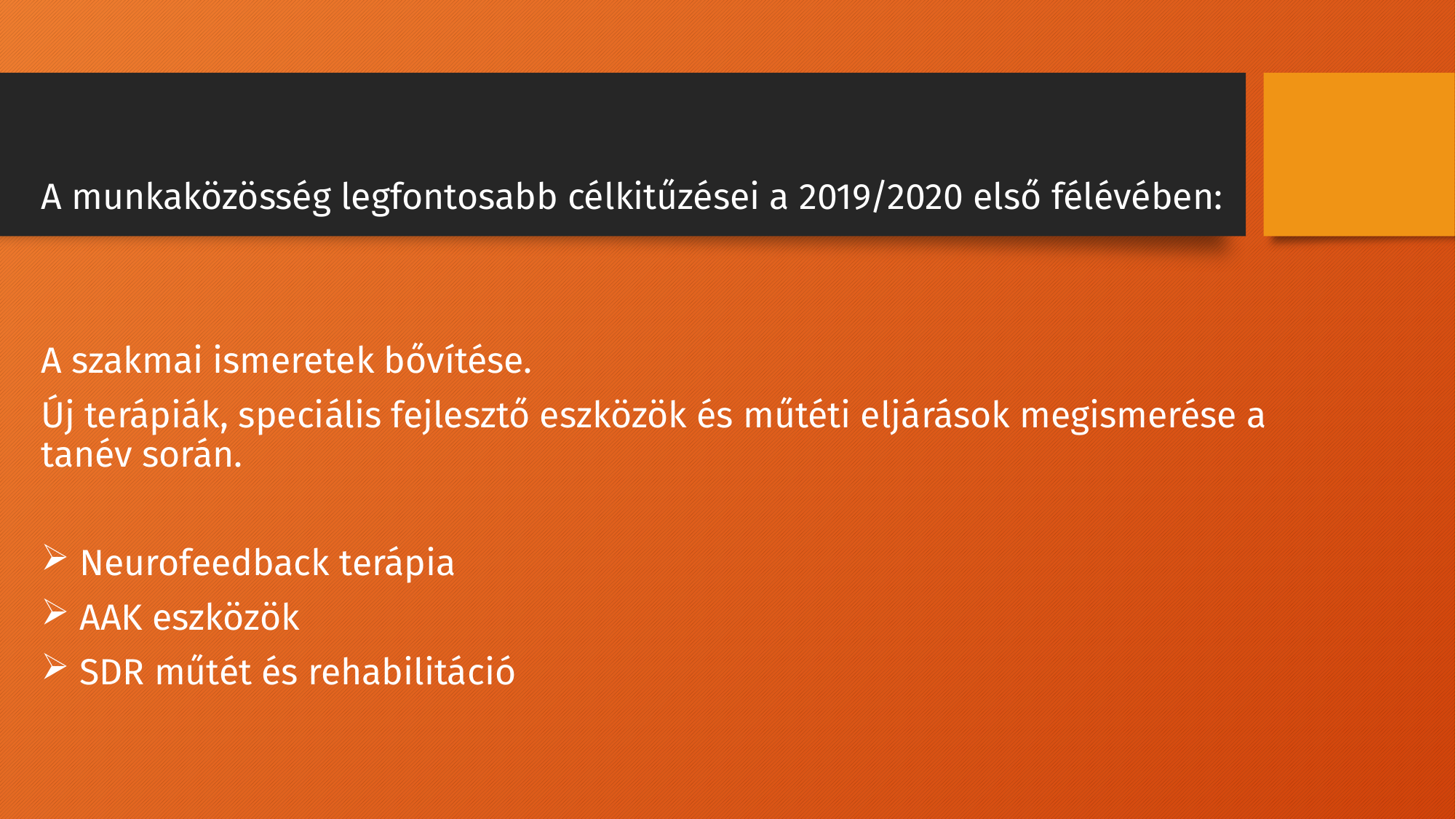

A munkaközösség legfontosabb célkitűzései a 2019/2020 első félévében:

A szakmai ismeretek bővítése.
Új terápiák, speciális fejlesztő eszközök és műtéti eljárások megismerése a tanév során.

 Neurofeedback terápia
 AAK eszközök
 SDR műtét és rehabilitáció